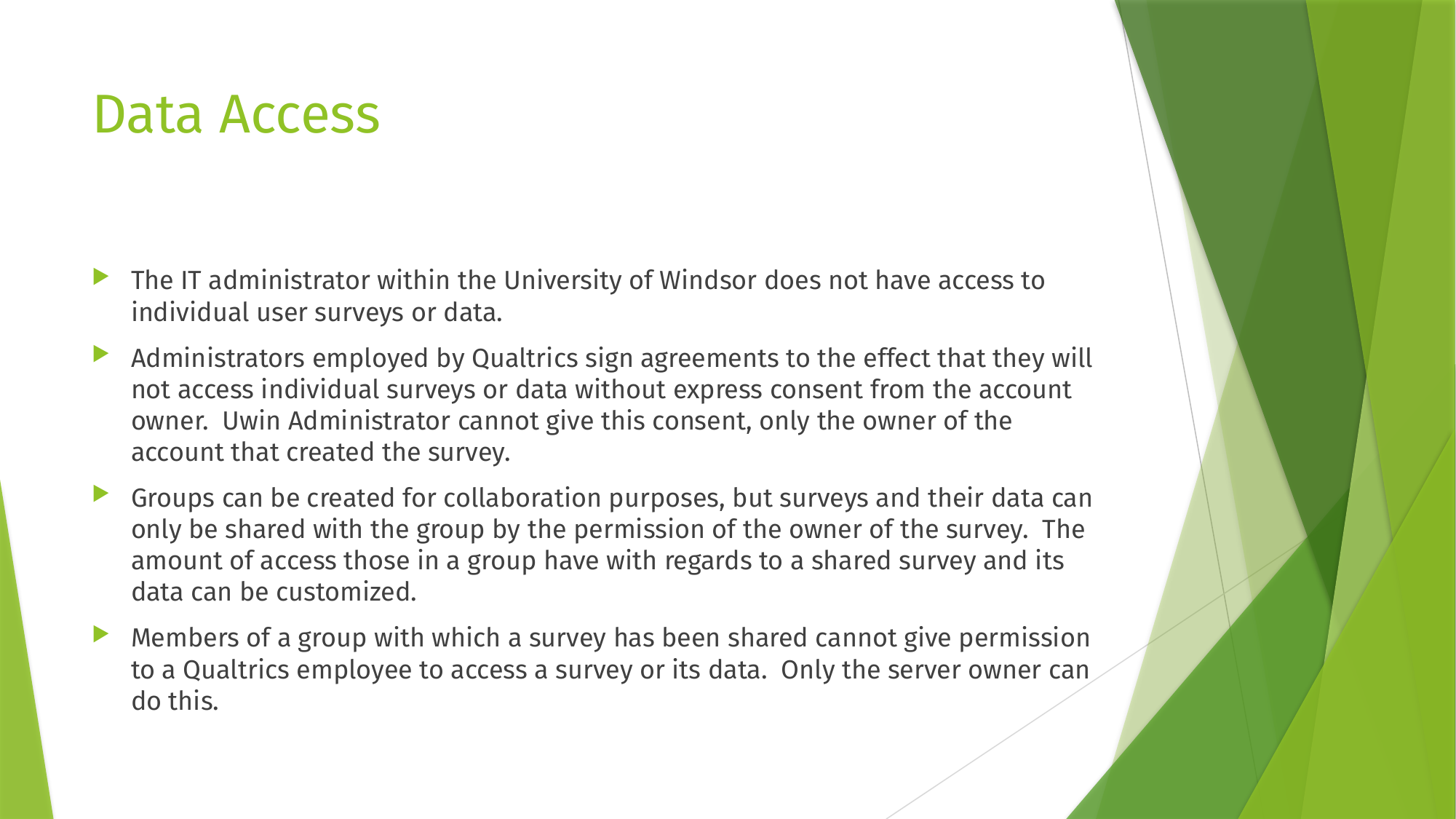

# Data Access
The IT administrator within the University of Windsor does not have access to individual user surveys or data.
Administrators employed by Qualtrics sign agreements to the effect that they will not access individual surveys or data without express consent from the account owner.  Uwin Administrator cannot give this consent, only the owner of the account that created the survey.
Groups can be created for collaboration purposes, but surveys and their data can only be shared with the group by the permission of the owner of the survey.  The amount of access those in a group have with regards to a shared survey and its data can be customized.
Members of a group with which a survey has been shared cannot give permission to a Qualtrics employee to access a survey or its data.  Only the server owner can do this.